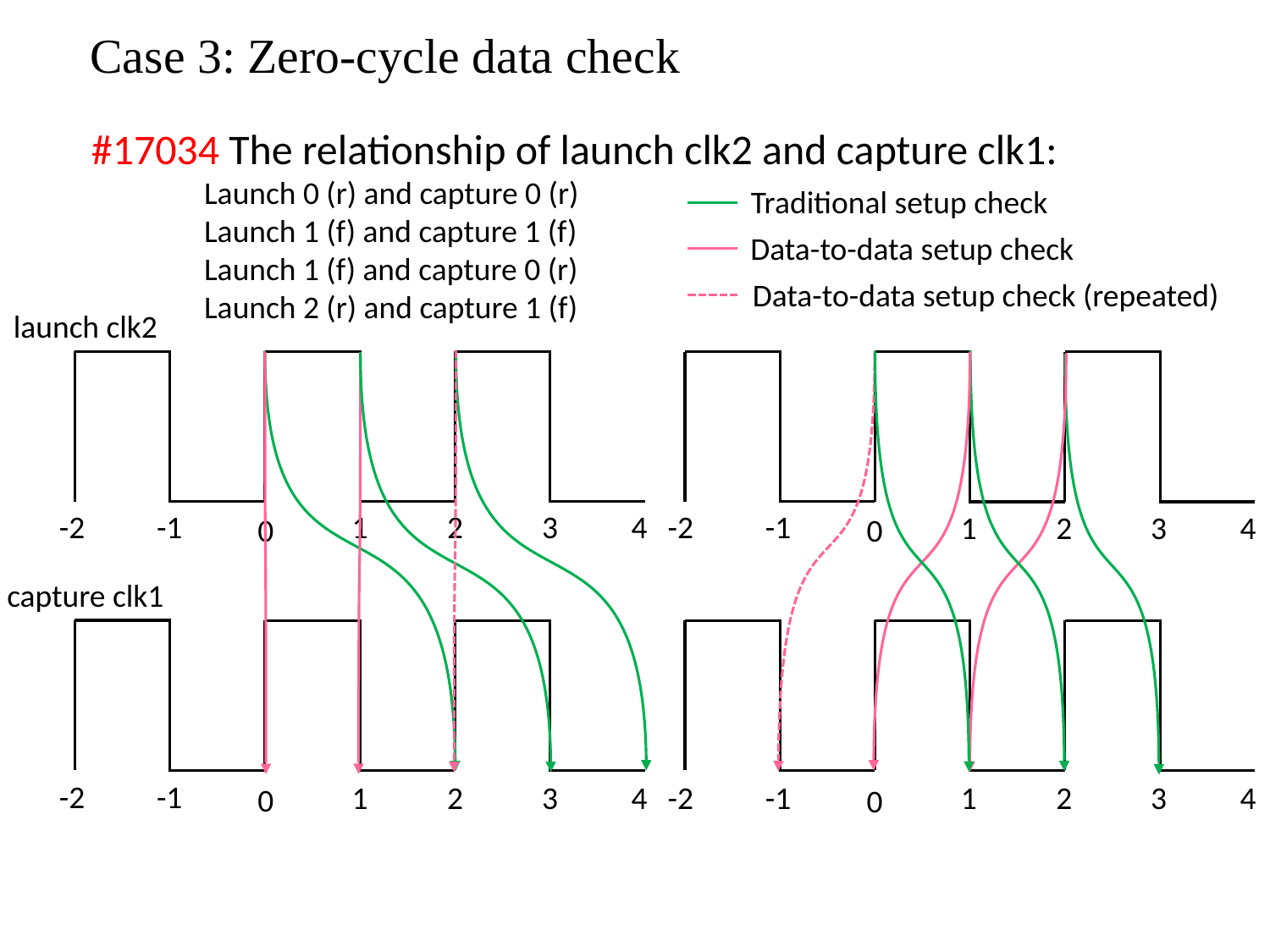

# Case 3: Zero-cycle data check

#17034 The relationship of launch clk2 and capture clk1:
Launch 0 (r) and capture 0 (r)
Launch 1 (f) and capture 1 (f)
Launch 1 (f) and capture 0 (r)
Launch 2 (r) and capture 1 (f)
Traditional setup check
Data-to-data setup check
Data-to-data setup check (repeated)
launch clk2
-2
-1
1
2
3
4
0
-2
-1
1
2
3
4
0
capture clk1
-2
-1
1
2
3
4
0
-2
-1
1
2
3
4
0